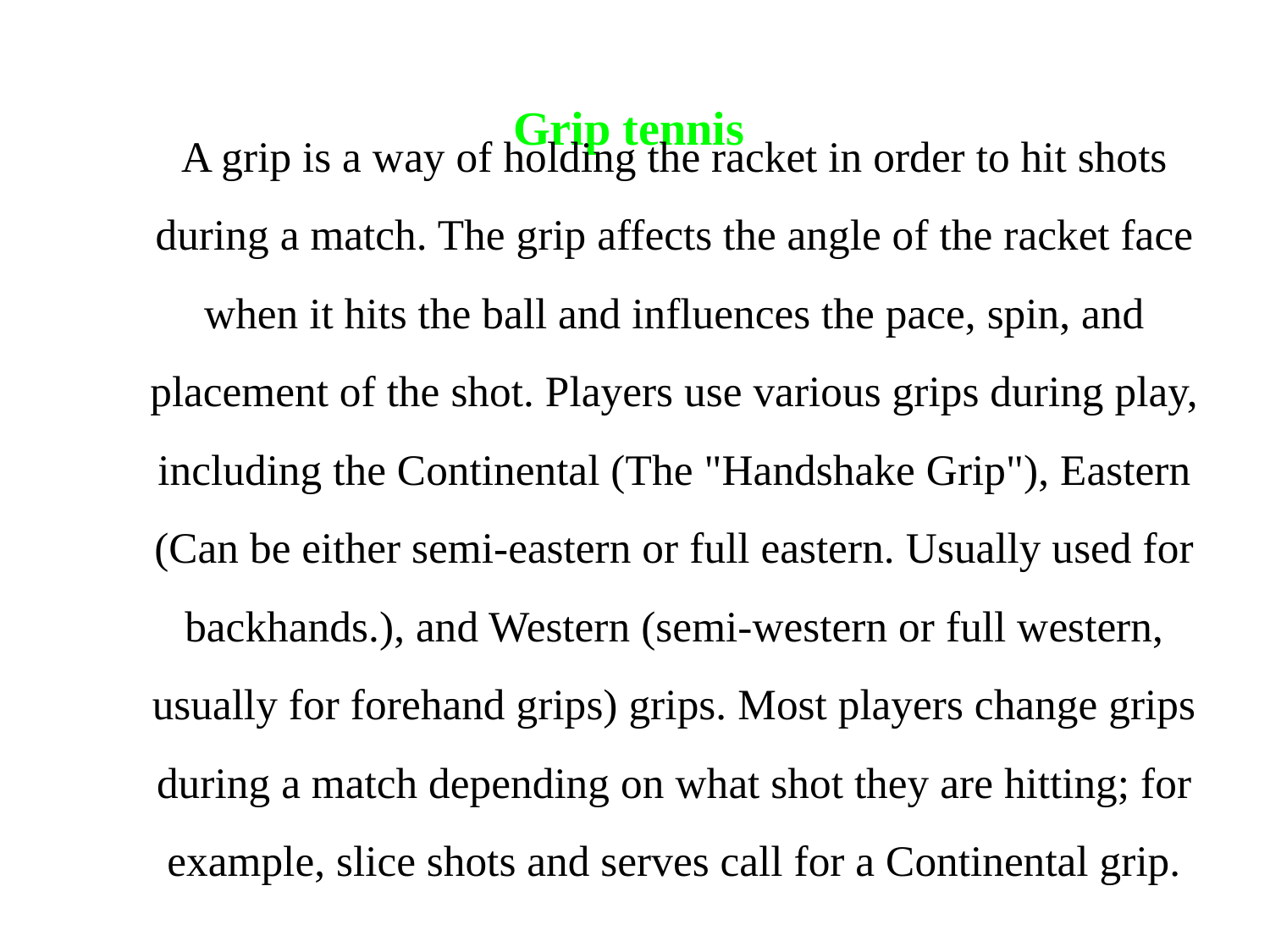

# Grip tennis
A grip is a way of holding the racket in order to hit shots during a match. The grip affects the angle of the racket face when it hits the ball and influences the pace, spin, and placement of the shot. Players use various grips during play, including the Continental (The "Handshake Grip"), Eastern (Can be either semi-eastern or full eastern. Usually used for backhands.), and Western (semi-western or full western, usually for forehand grips) grips. Most players change grips during a match depending on what shot they are hitting; for example, slice shots and serves call for a Continental grip.